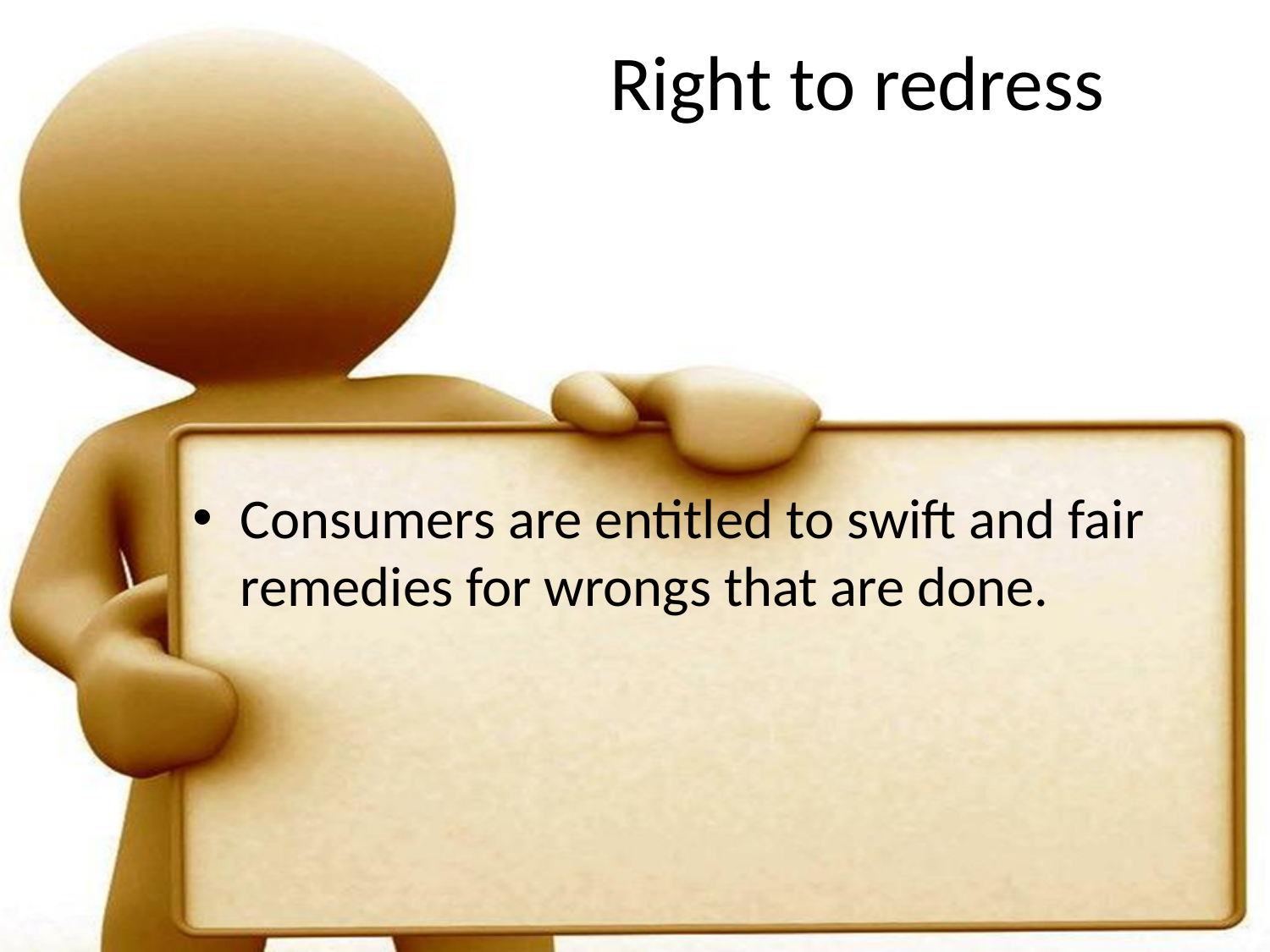

# Right to redress
Consumers are entitled to swift and fair remedies for wrongs that are done.